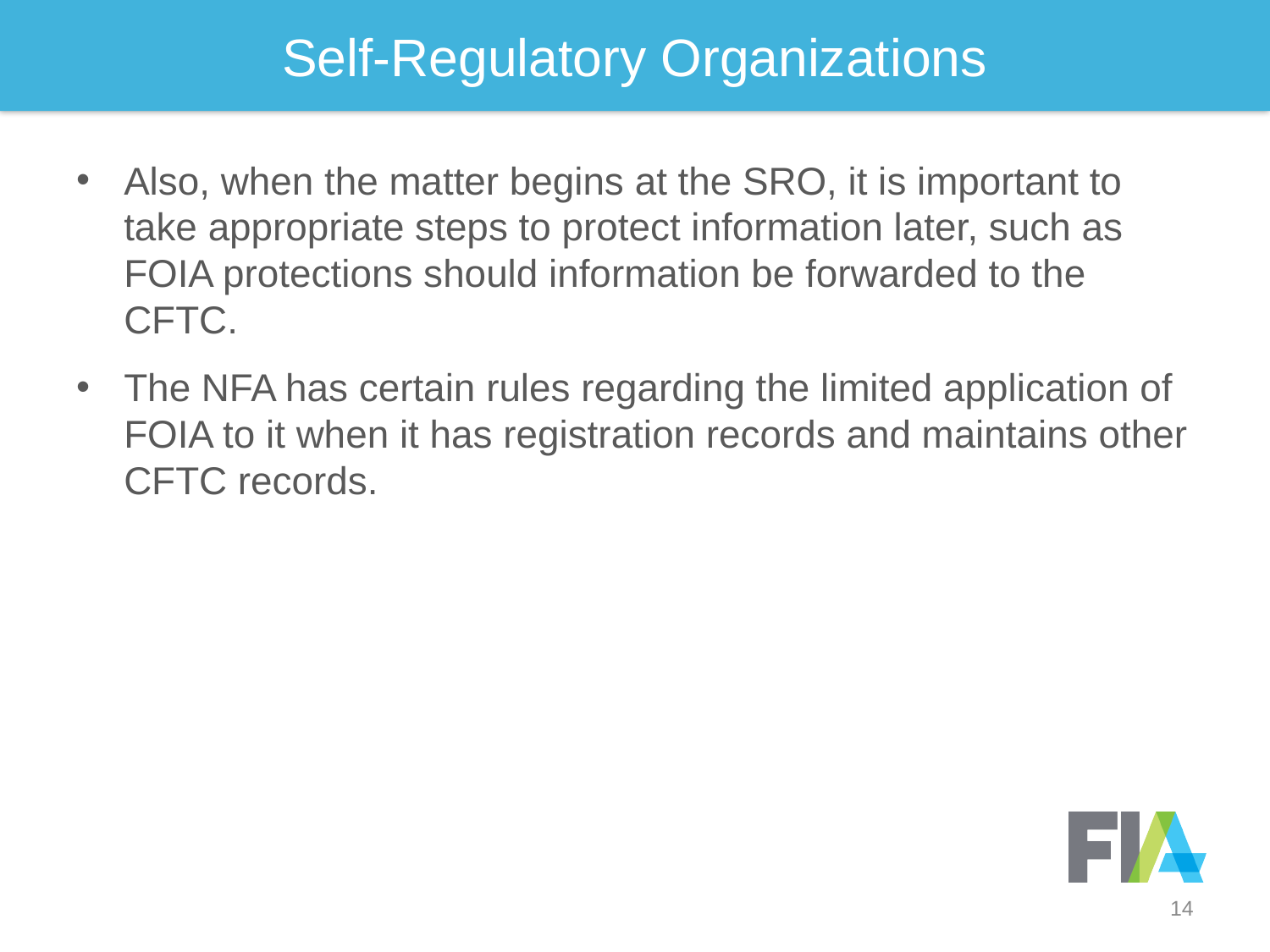

14
# Self-Regulatory Organizations
Also, when the matter begins at the SRO, it is important to take appropriate steps to protect information later, such as FOIA protections should information be forwarded to the CFTC.
The NFA has certain rules regarding the limited application of FOIA to it when it has registration records and maintains other CFTC records.